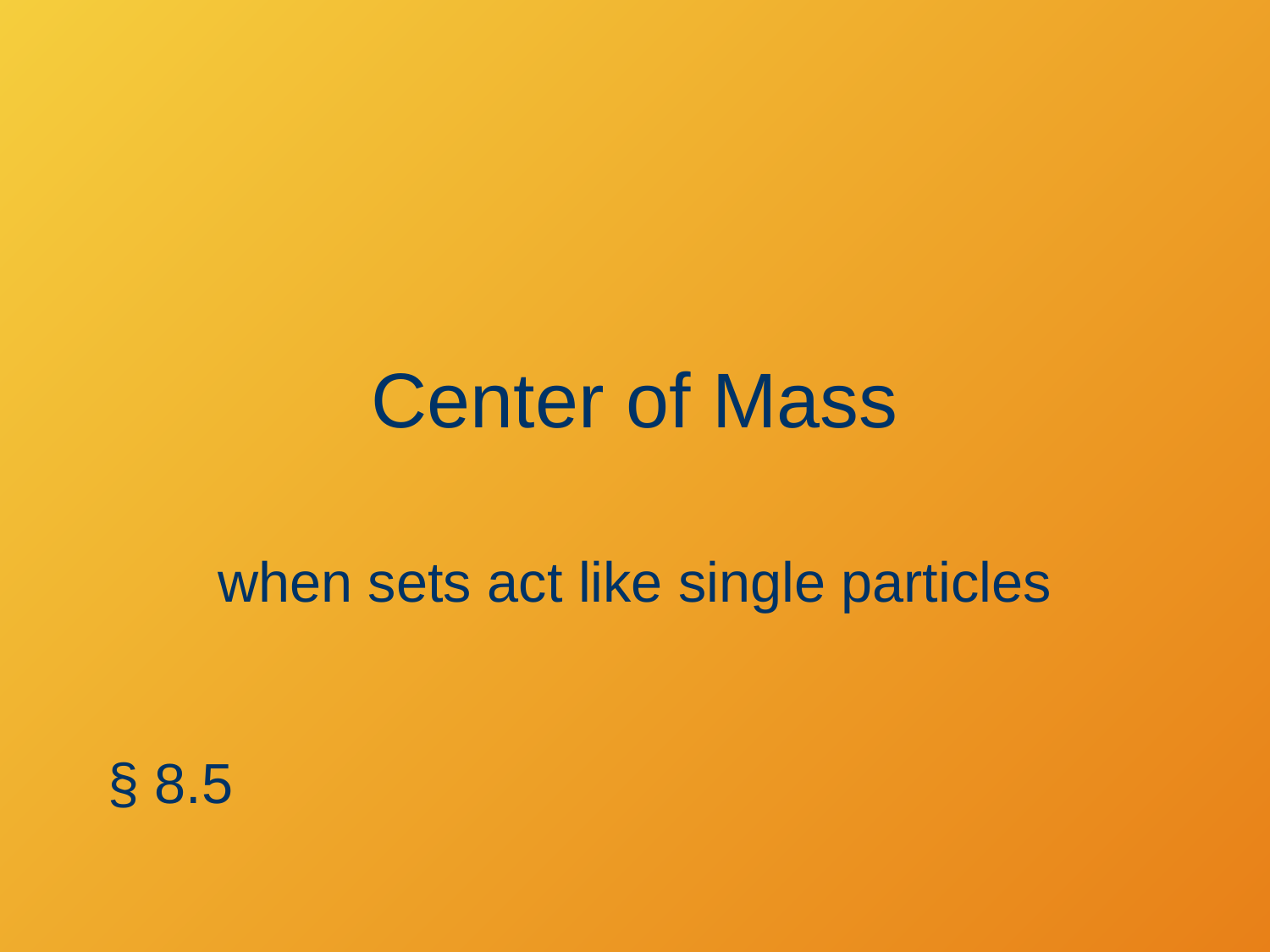

# Center of Mass
when sets act like single particles
§ 8.5